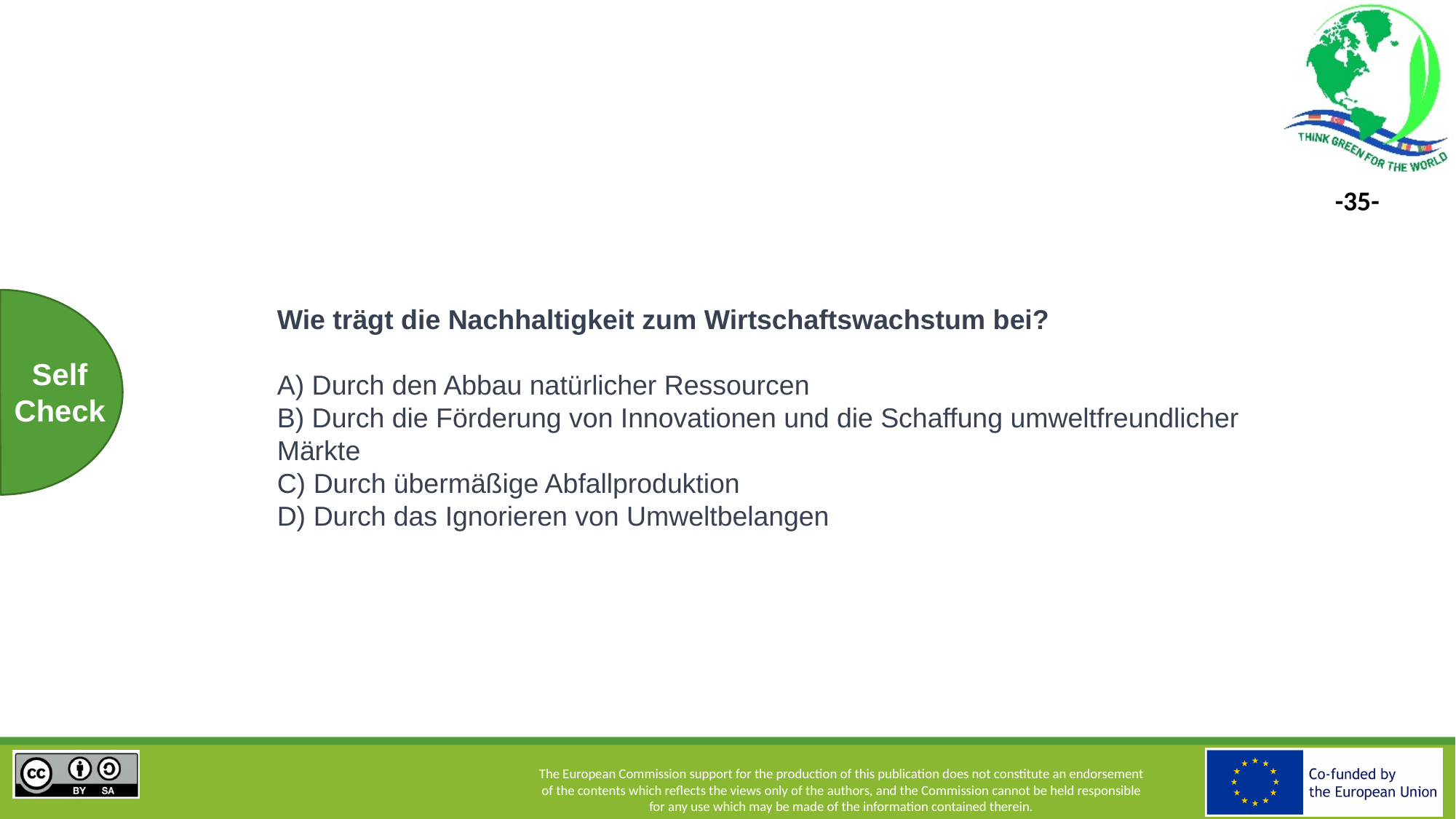

Wie trägt die Nachhaltigkeit zum Wirtschaftswachstum bei?

A) Durch den Abbau natürlicher Ressourcen
B) Durch die Förderung von Innovationen und die Schaffung umweltfreundlicher Märkte
C) Durch übermäßige Abfallproduktion
D) Durch das Ignorieren von Umweltbelangen
Self
Check